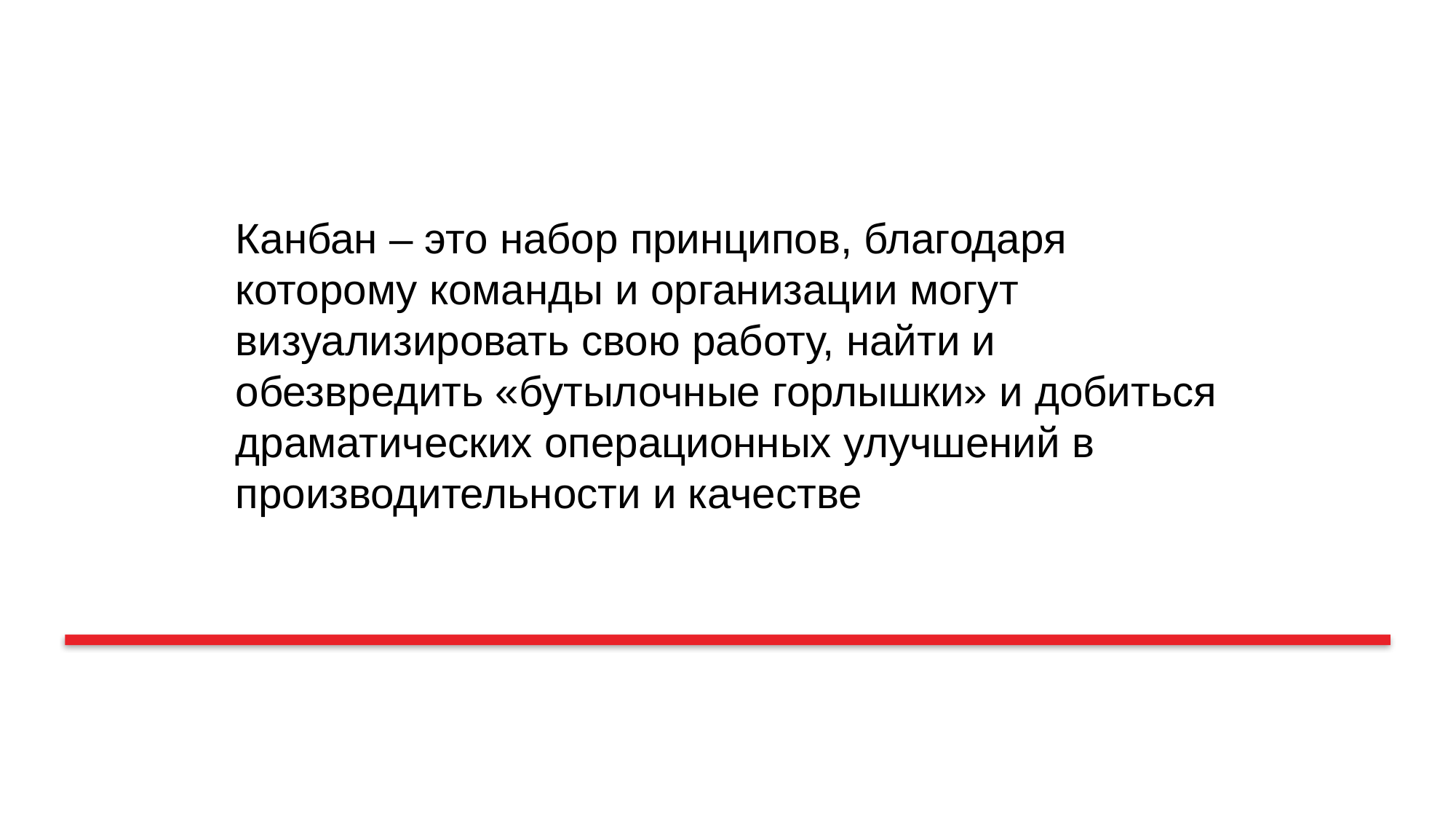

Канбан – это набор принципов, благодаря которому команды и организации могут визуализировать свою работу, найти и обезвредить «бутылочные горлышки» и добиться драматических операционных улучшений в производительности и качестве